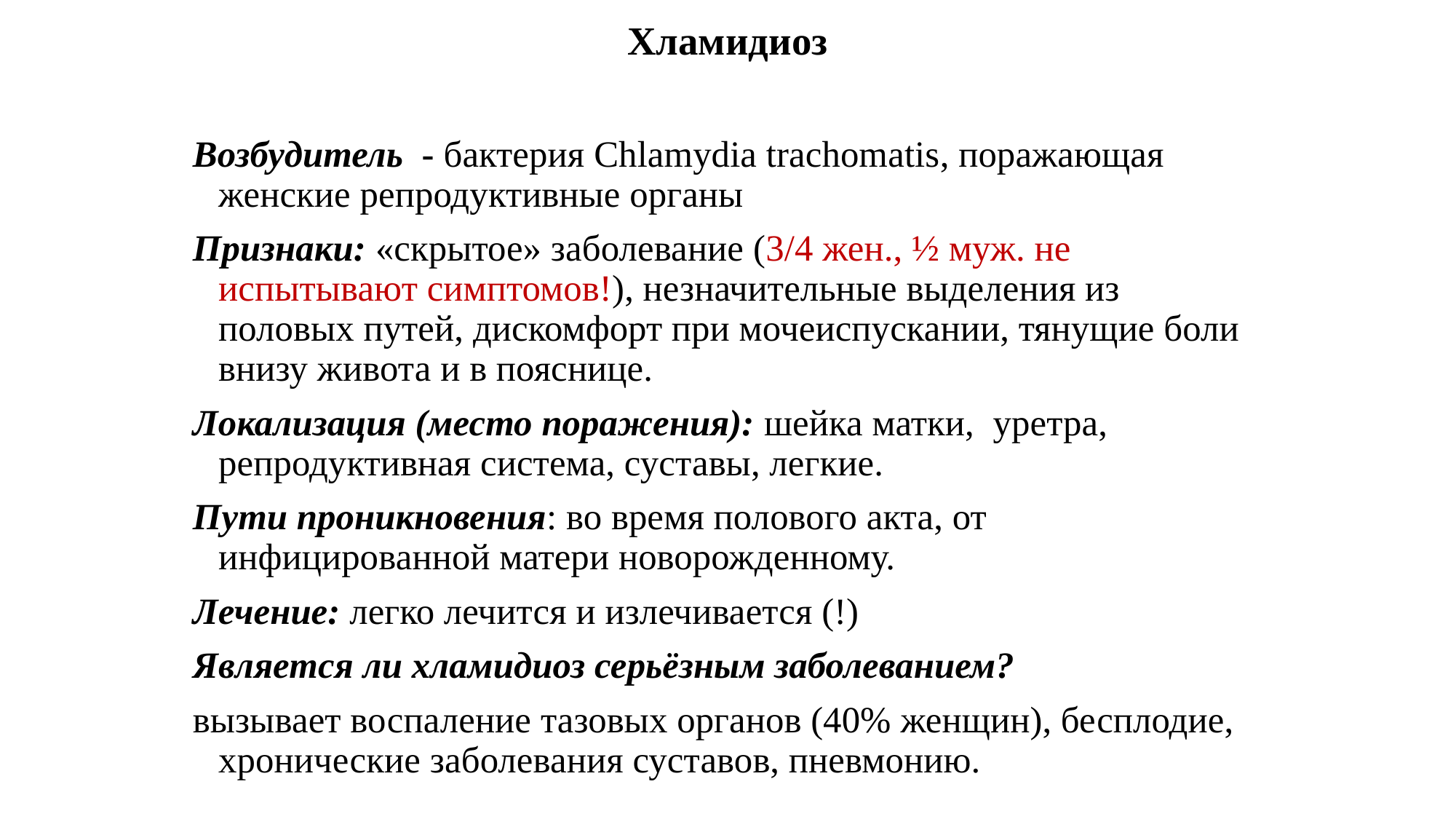

Хламидиоз

Возбудитель  - бактерия Chlamydia trachomatis, поражающая женские репродуктивные органы
Признаки: «скрытое» заболевание (3/4 жен., ½ муж. не испытывают симптомов!), незначительные выделения из половых путей, дискомфорт при мочеиспускании, тянущие боли внизу живота и в пояснице.
Локализация (место поражения): шейка матки,  уретра, репродуктивная система, суставы, легкие.
Пути проникновения: во время полового акта, от инфицированной матери новорожденному.
Лечение: легко лечится и излечивается (!)
Является ли хламидиоз серьёзным заболеванием?
вызывает воспаление тазовых органов (40% женщин), бесплодие, хронические заболевания суставов, пневмонию.